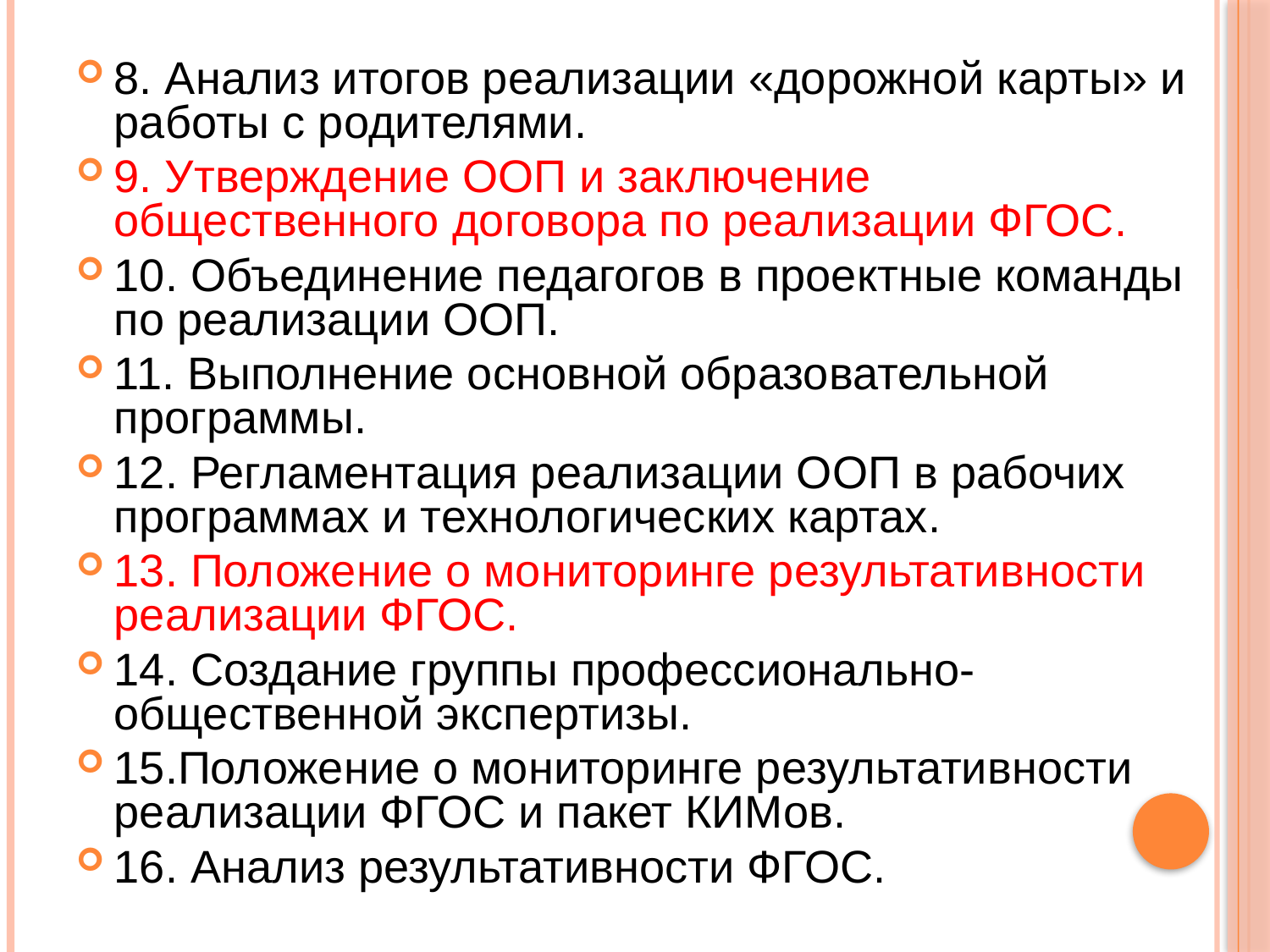

8. Анализ итогов реализации «дорожной карты» и работы с родителями.
9. Утверждение ООП и заключение общественного договора по реализации ФГОС.
10. Объединение педагогов в проектные команды по реализации ООП.
11. Выполнение основной образовательной программы.
12. Регламентация реализации ООП в рабочих программах и технологических картах.
13. Положение о мониторинге результативности реализации ФГОС.
14. Создание группы профессионально-общественной экспертизы.
15.Положение о мониторинге результативности реализации ФГОС и пакет КИМов.
16. Анализ результативности ФГОС.